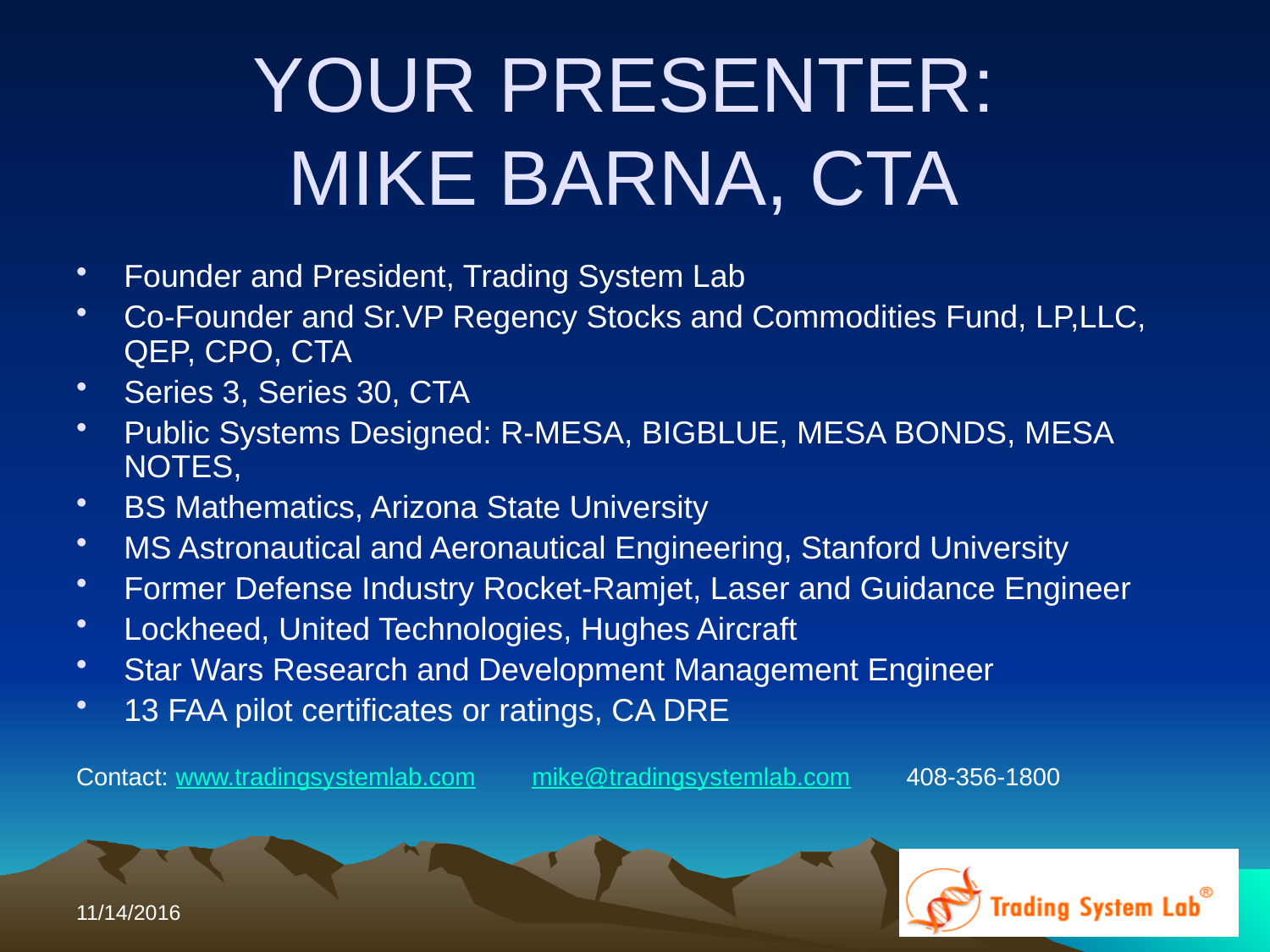

# YOUR PRESENTER: MIKE BARNA, CTA
Founder and President, Trading System Lab
Co-Founder and Sr.VP Regency Stocks and Commodities Fund, LP,LLC, QEP, CPO, CTA
Series 3, Series 30, CTA
Public Systems Designed: R-MESA, BIGBLUE, MESA BONDS, MESA NOTES,
BS Mathematics, Arizona State University
MS Astronautical and Aeronautical Engineering, Stanford University
Former Defense Industry Rocket-Ramjet, Laser and Guidance Engineer
Lockheed, United Technologies, Hughes Aircraft
Star Wars Research and Development Management Engineer
13 FAA pilot certificates or ratings, CA DRE

Contact: www.tradingsystemlab.com        mike@tradingsystemlab.com        408-356-1800

11/14/2016